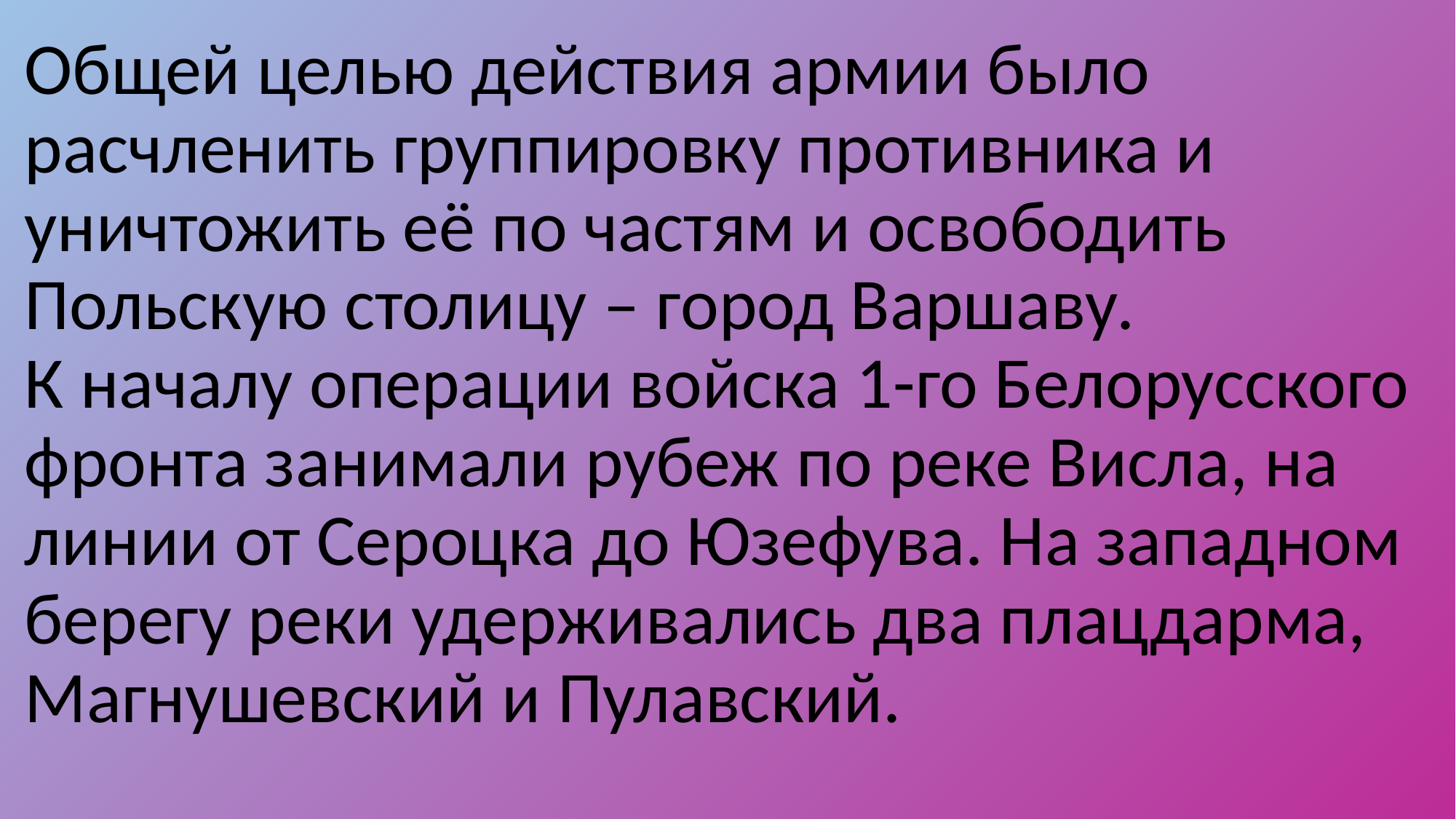

# Общей целью действия армии было расчленить группировку противника и уничтожить её по частям и освободить Польскую столицу – город Варшаву. К началу операции войска 1-го Белорусского фронта занимали рубеж по реке Висла, на линии от Сероцка до Юзефува. На западном берегу реки удерживались два плацдарма, Магнушевский и Пулавский.